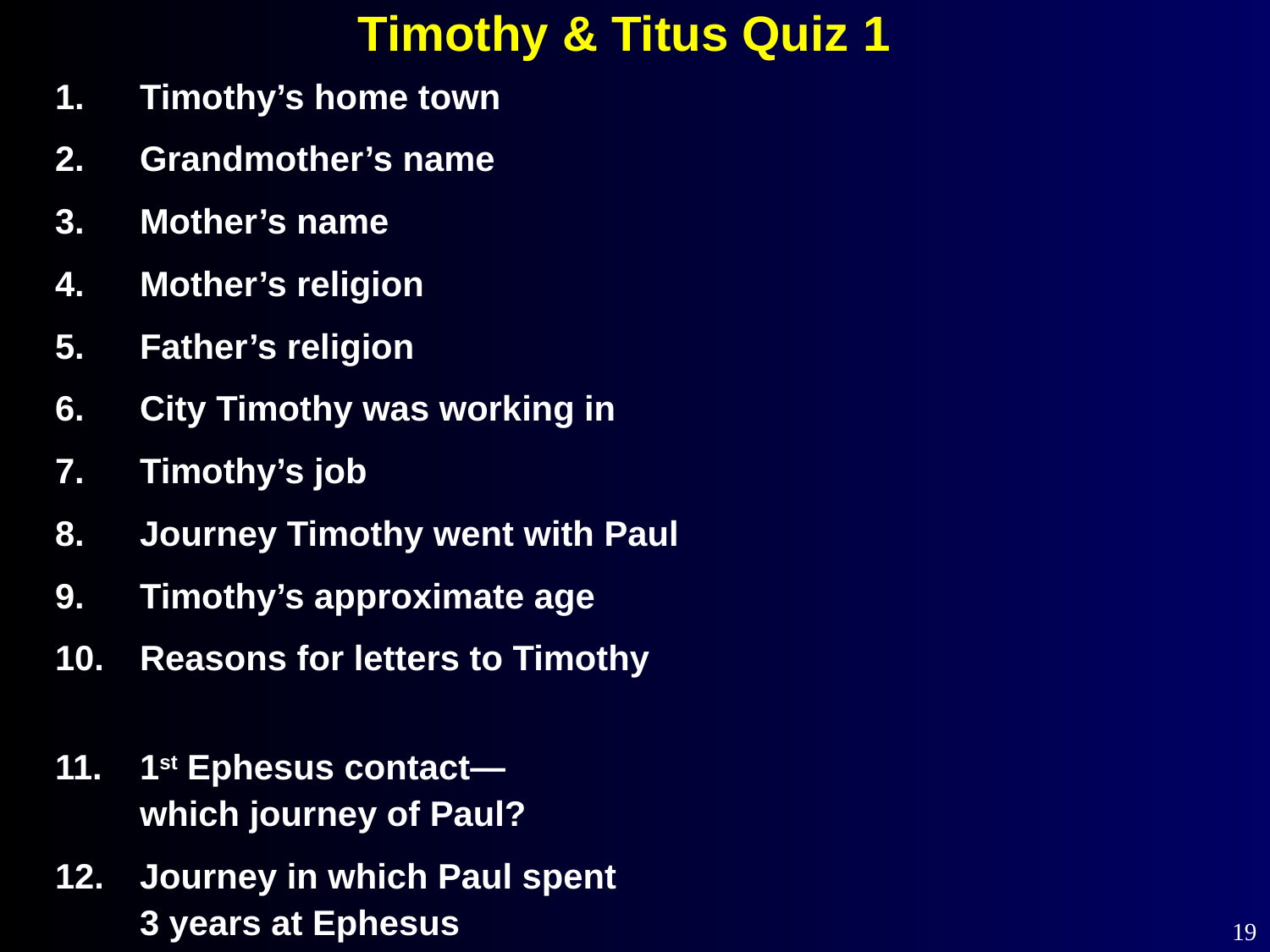

# Timothy & Titus Quiz 1
Timothy’s home town
Grandmother’s name
Mother’s name
Mother’s religion
Father’s religion
City Timothy was working in
Timothy’s job
Journey Timothy went with Paul
Timothy’s approximate age
Reasons for letters to Timothy
1st Ephesus contact—
which journey of Paul?
Journey in which Paul spent
3 years at Ephesus
19